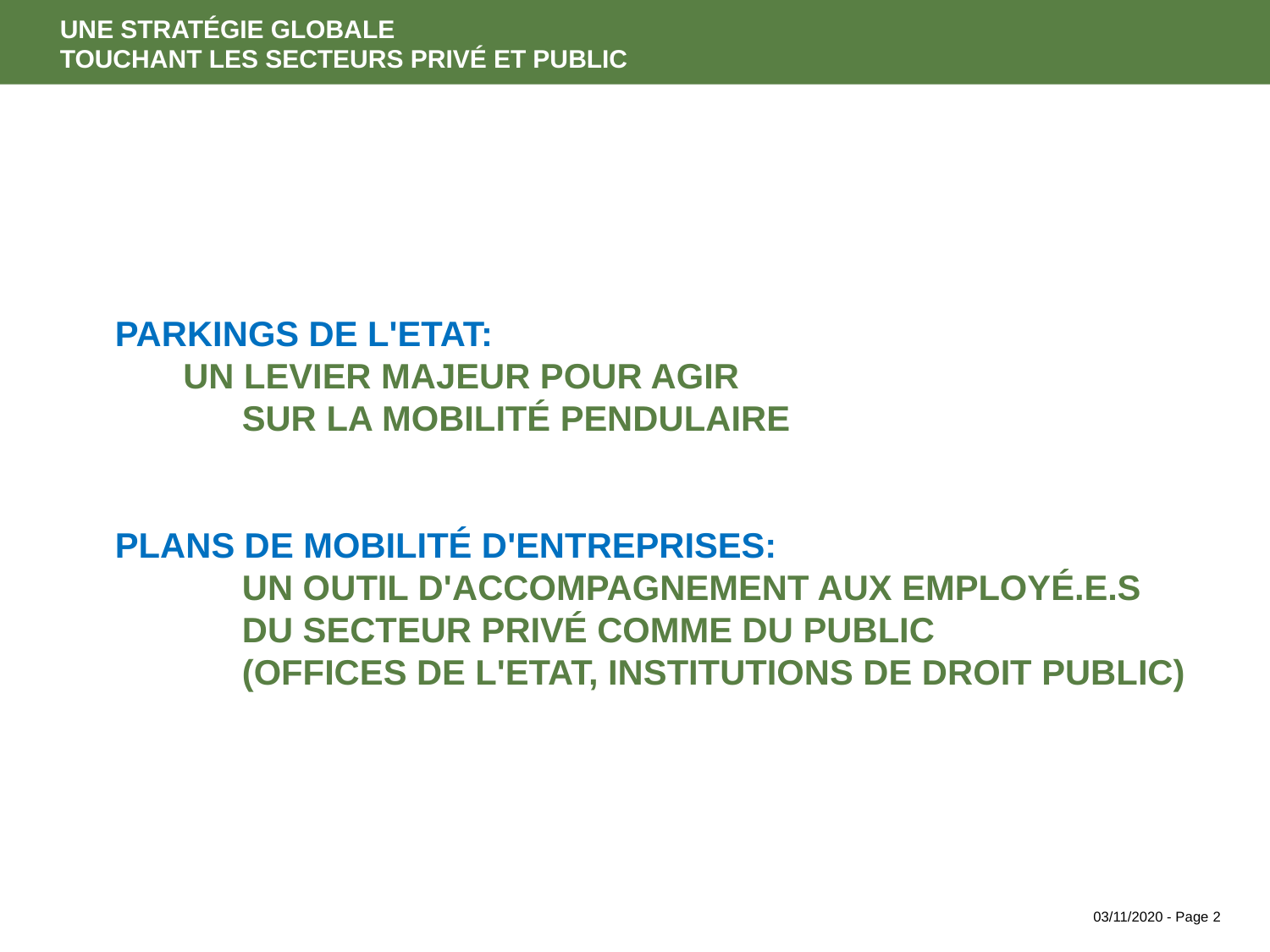

# Une stratégie globale touchant les secteurs privé et public

parkings de l'Etat:
       un levier majeur pour agir
     	sur la mobilité pendulaire

plans de mobilité d'entreprises:
	un outil d'accompagnement aux employé.e.s
	du secteur privé comme du public
	(Offices de l'Etat, institutions de droit public)